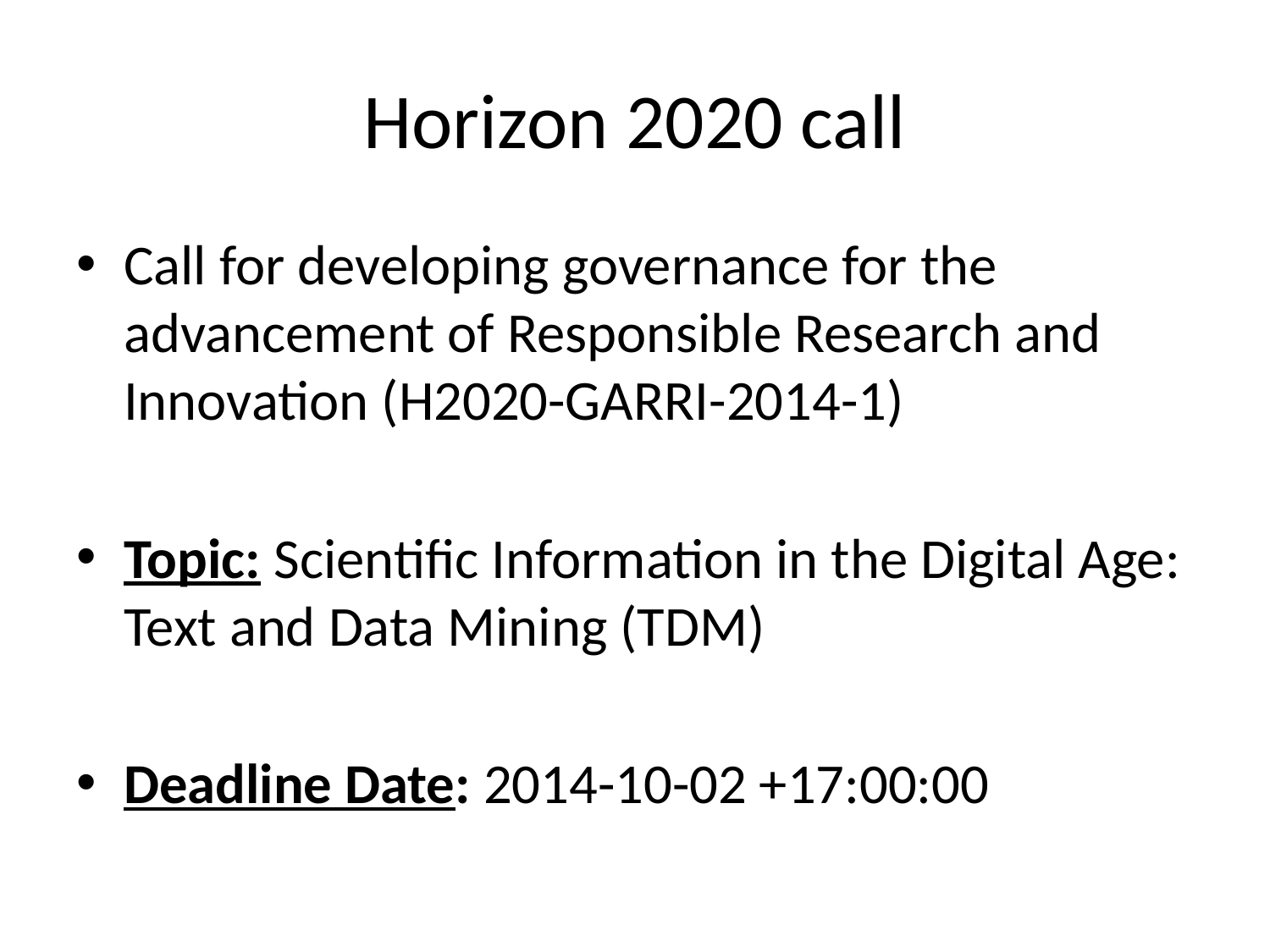

# Horizon 2020 call
Call for developing governance for the advancement of Responsible Research and Innovation (H2020-GARRI-2014-1)

Topic: Scientific Information in the Digital Age: Text and Data Mining (TDM)

Deadline Date: 2014-10-02 +17:00:00